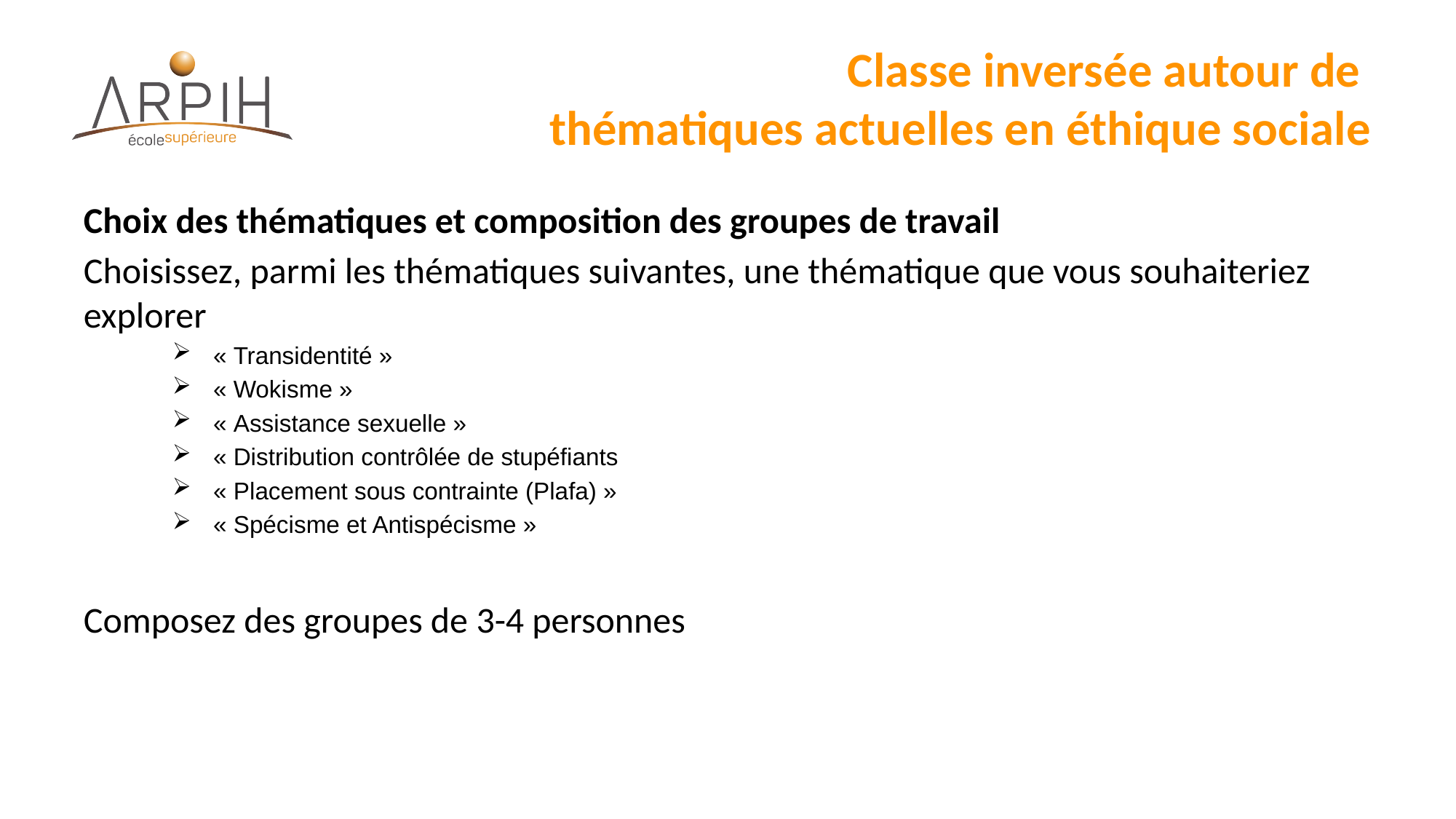

# Classe inversée autour de thématiques actuelles en éthique sociale
Choix des thématiques et composition des groupes de travail
Choisissez, parmi les thématiques suivantes, une thématique que vous souhaiteriez explorer
« Transidentité »
« Wokisme »
« Assistance sexuelle »
« Distribution contrôlée de stupéfiants
« Placement sous contrainte (Plafa) »
« Spécisme et Antispécisme »

Composez des groupes de 3-4 personnes